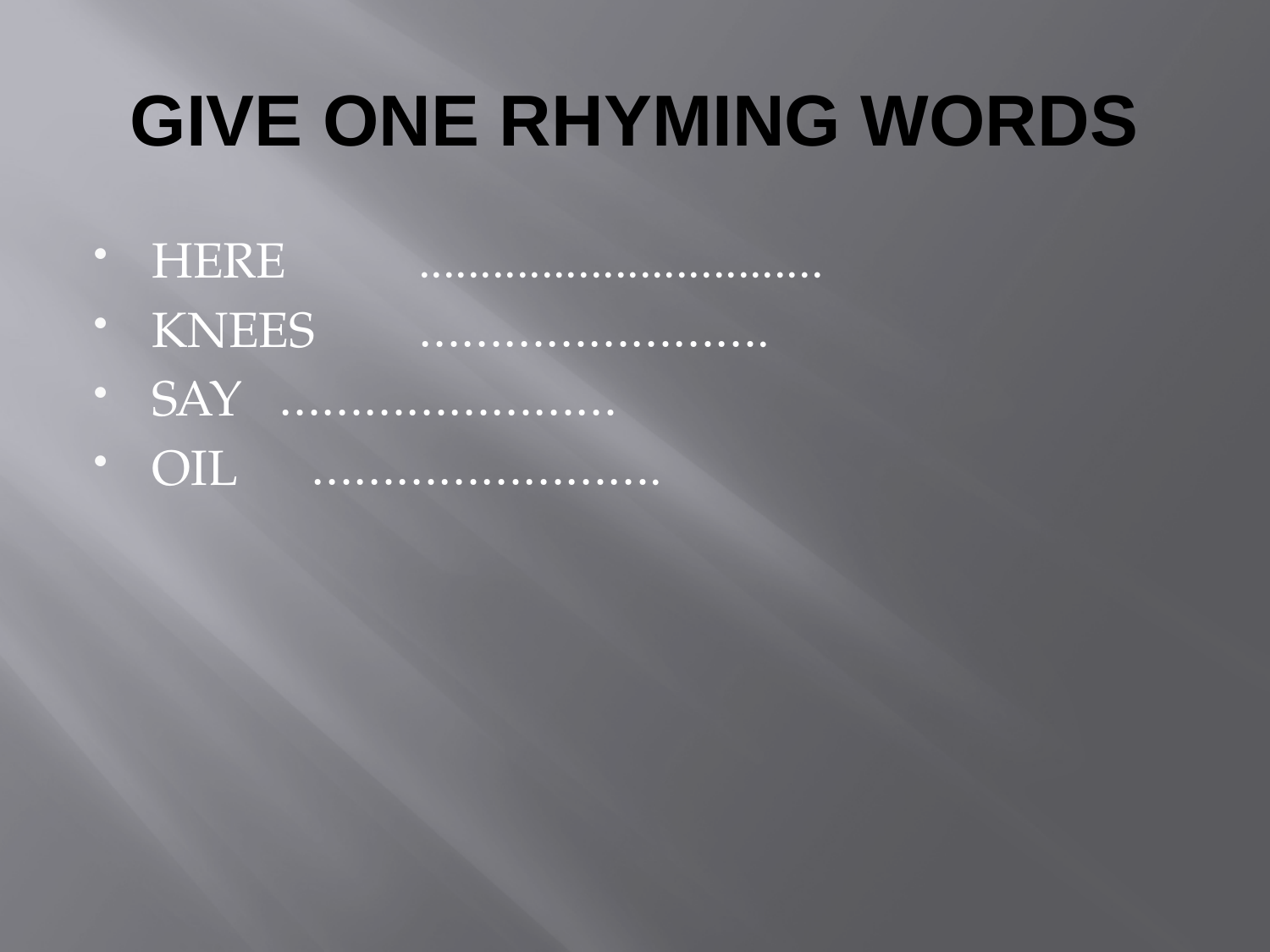

# GIVE ONE RHYMING WORDS
HERE	 .................................
KNEES	 …………………….
SAY 	……………………
OIL      …………………….